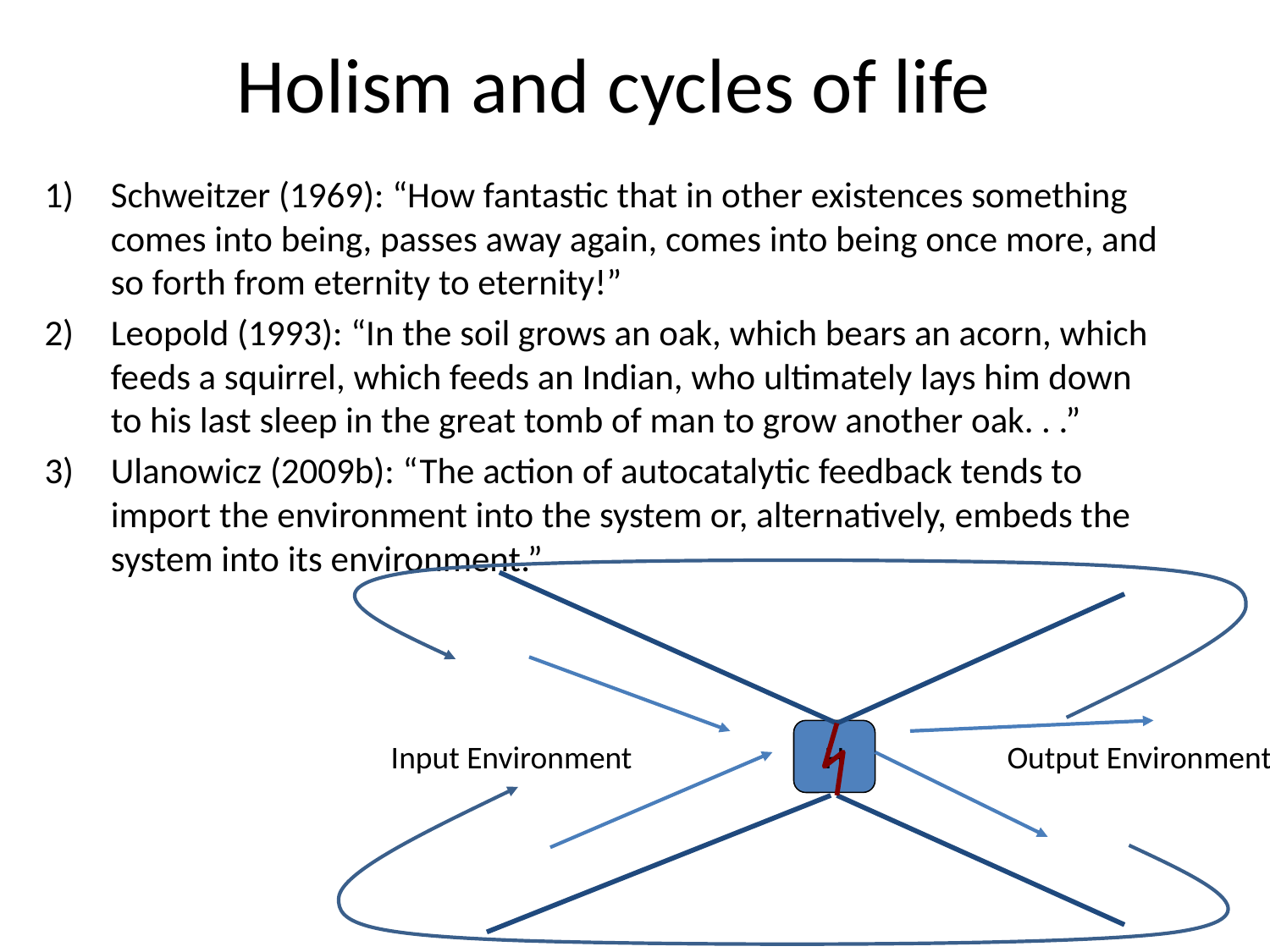

# Holism and cycles of life
Schweitzer (1969): “How fantastic that in other existences something comes into being, passes away again, comes into being once more, and so forth from eternity to eternity!”
Leopold (1993): “In the soil grows an oak, which bears an acorn, which feeds a squirrel, which feeds an Indian, who ultimately lays him down to his last sleep in the great tomb of man to grow another oak. . .”
Ulanowicz (2009b): “The action of autocatalytic feedback tends to import the environment into the system or, alternatively, embeds the system into its environment.”

H

Input Environment
Output Environment